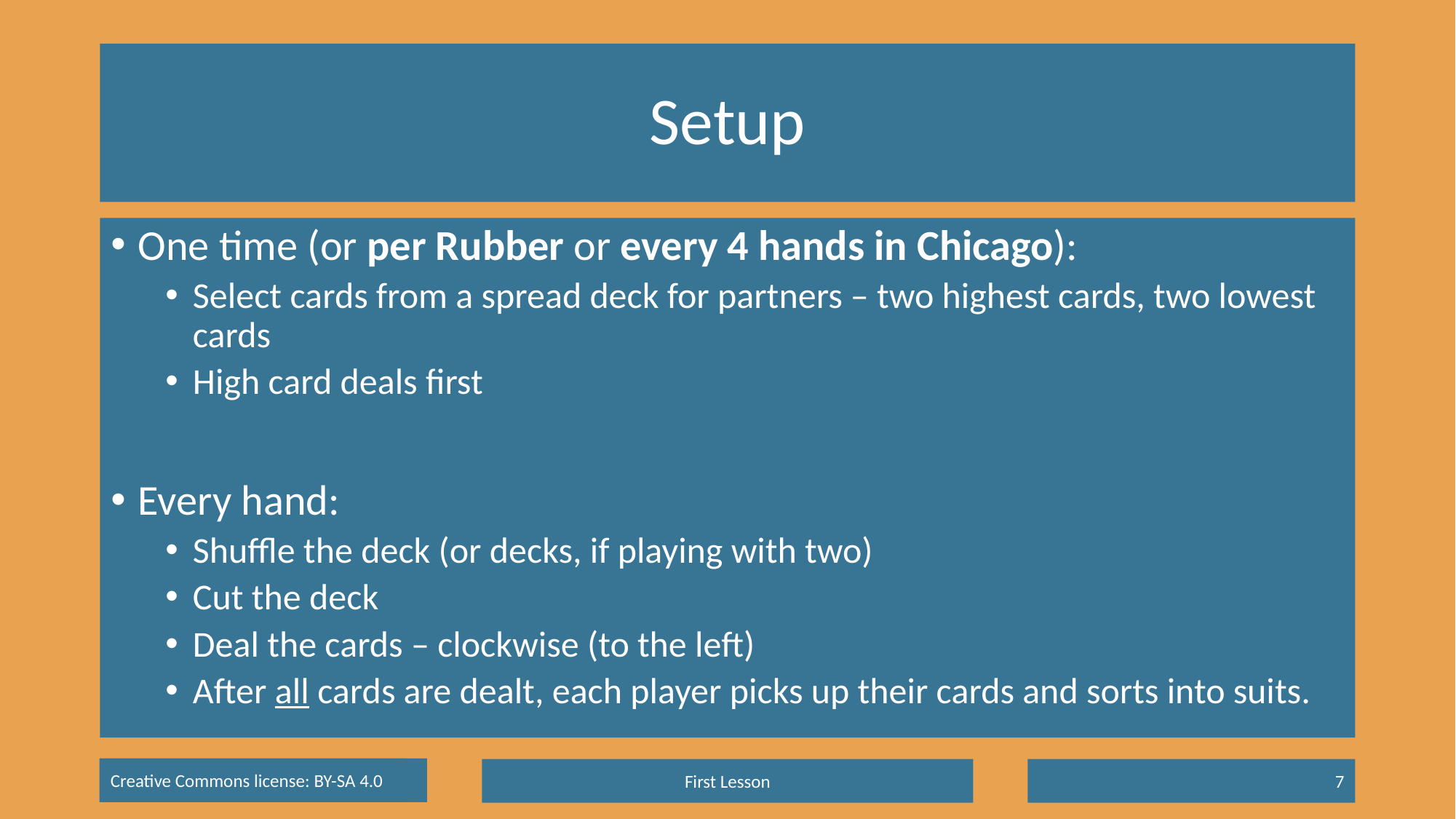

# Setup
One time (or per Rubber or every 4 hands in Chicago):
Select cards from a spread deck for partners – two highest cards, two lowest cards
High card deals first

Every hand:
Shuffle the deck (or decks, if playing with two)
Cut the deck
Deal the cards – clockwise (to the left)
After all cards are dealt, each player picks up their cards and sorts into suits.

First Lesson
7